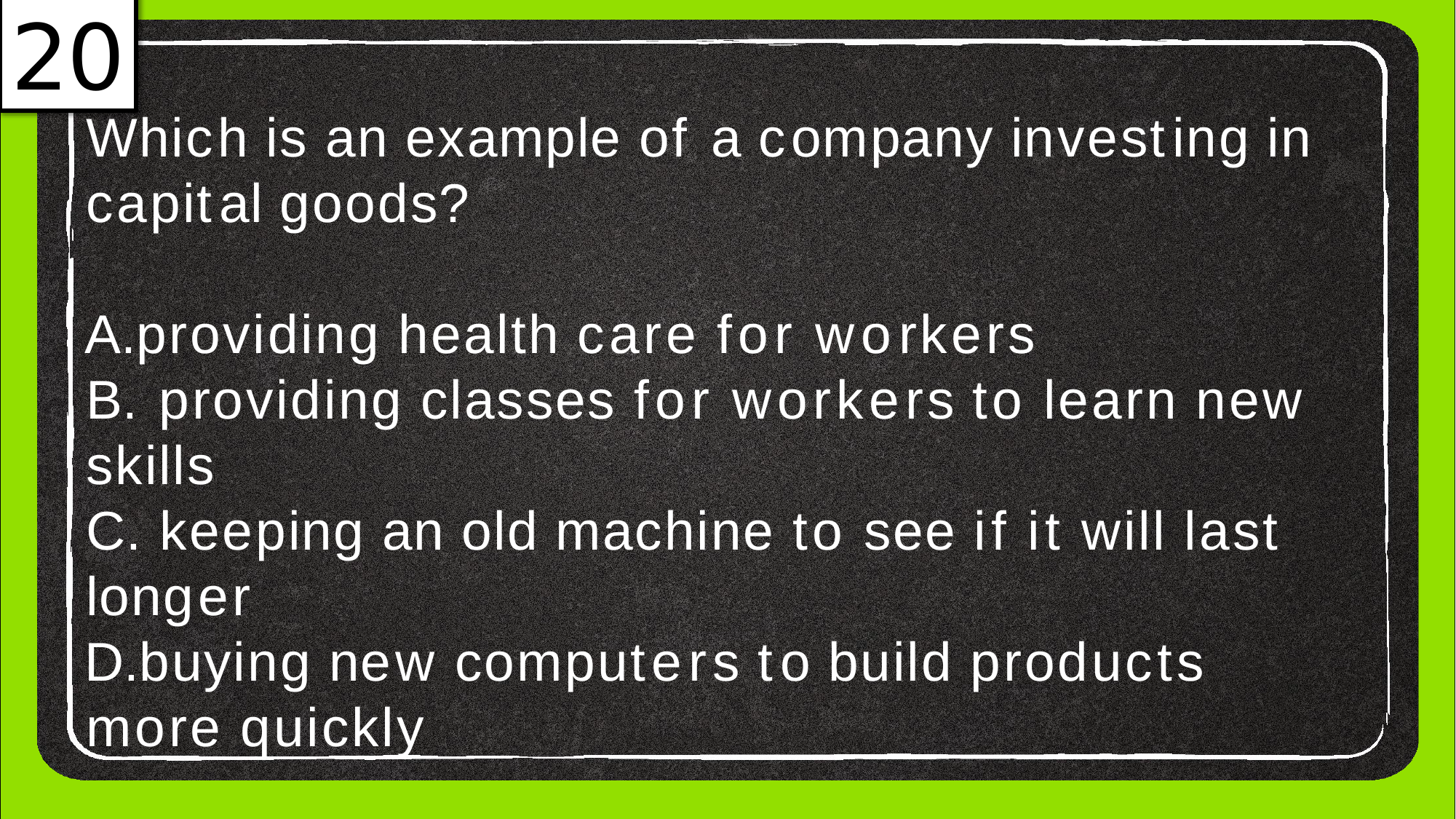

20

Which is an example of a company investing in
capital goods?

providing health care for workers
providing classes for workers to learn new
skills
keeping an old machine to see if it will last
longer
buying new computers to build products more quickly